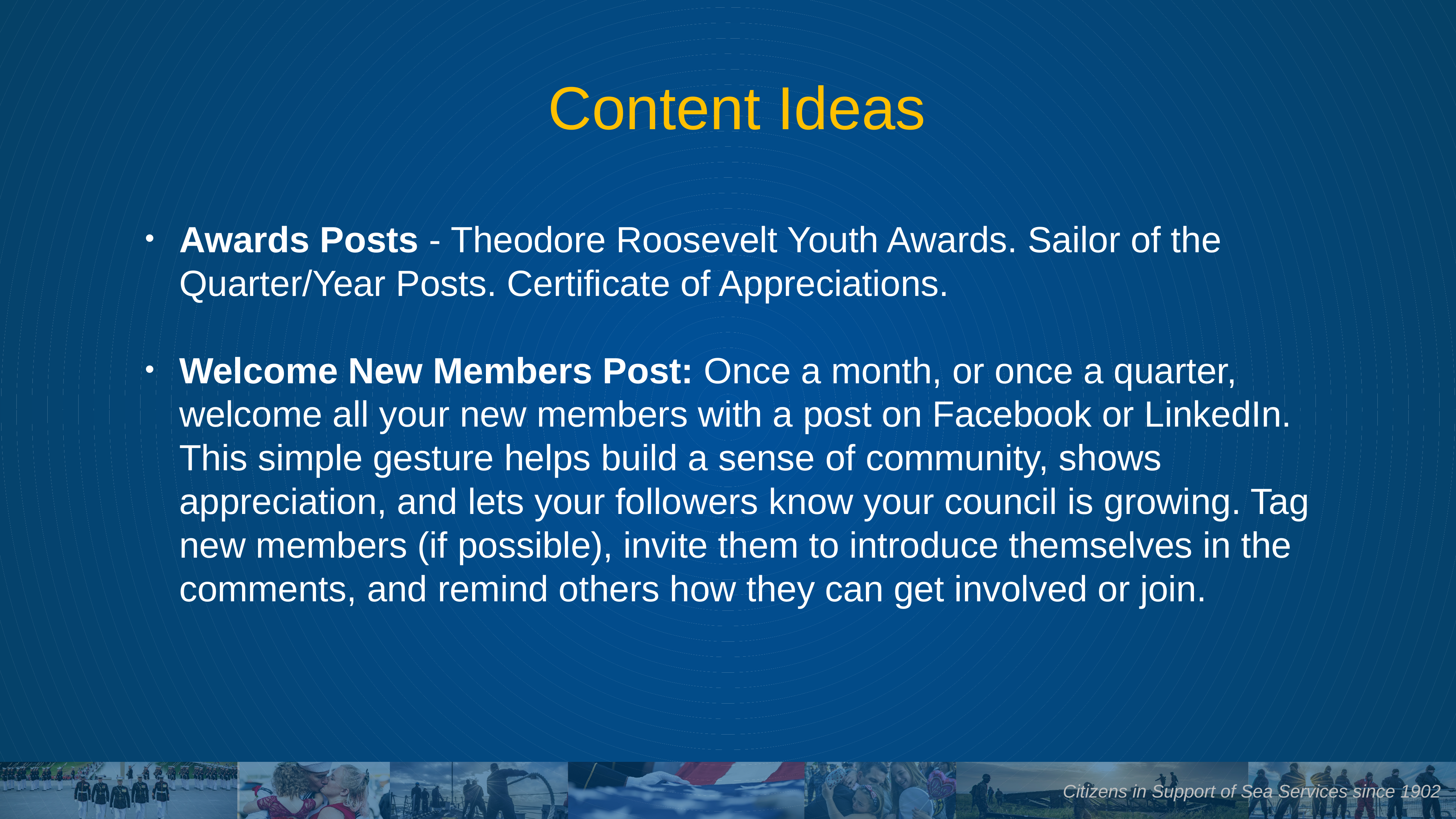

Content Ideas

Awards Posts - Theodore Roosevelt Youth Awards. Sailor of the Quarter/Year Posts. Certificate of Appreciations.

Welcome New Members Post: Once a month, or once a quarter, welcome all your new members with a post on Facebook or LinkedIn. This simple gesture helps build a sense of community, shows appreciation, and lets your followers know your council is growing. Tag new members (if possible), invite them to introduce themselves in the comments, and remind others how they can get involved or join.